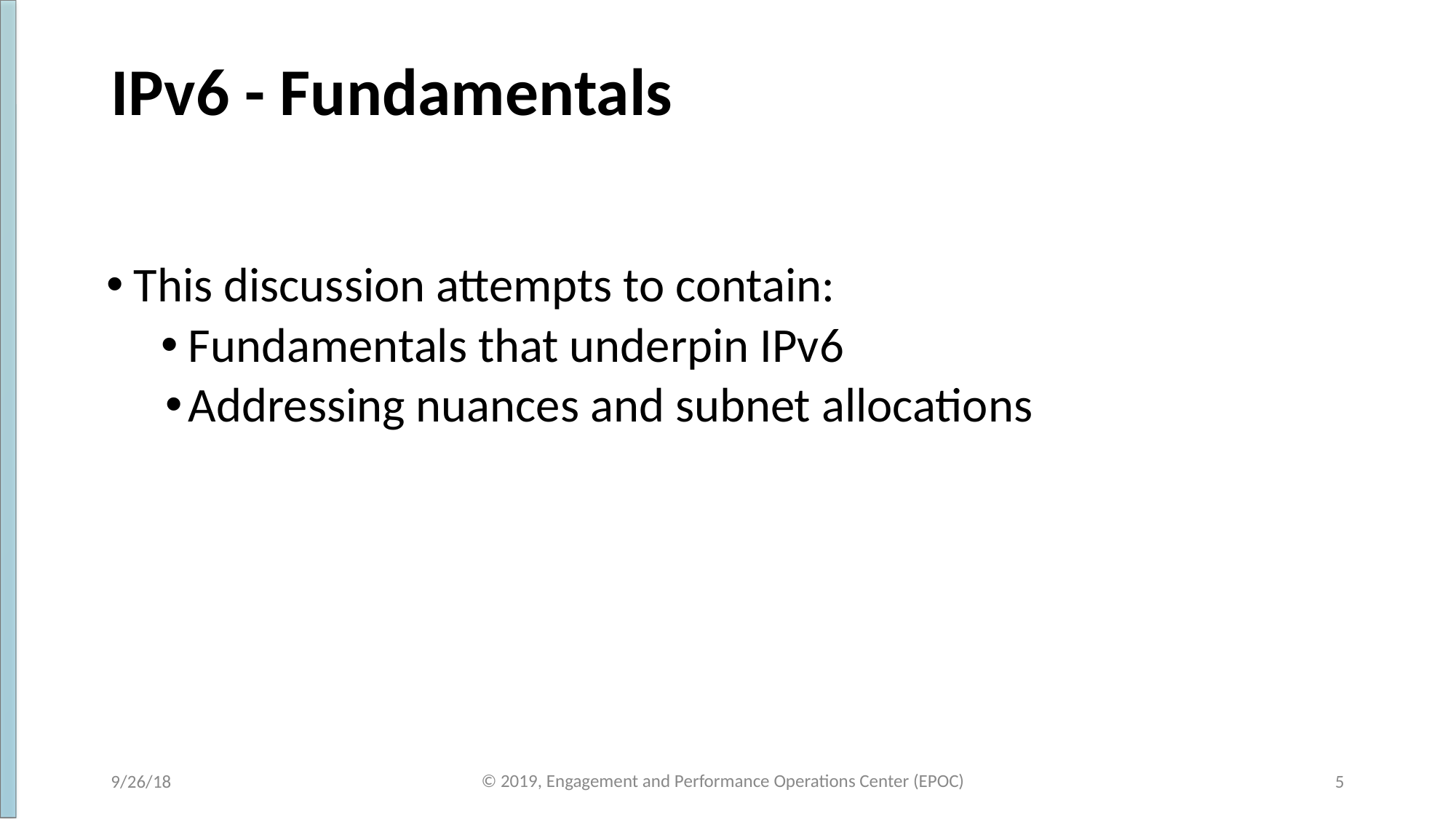

# IPv6 - Fundamentals

This discussion attempts to contain:
Fundamentals that underpin IPv6
Addressing nuances and subnet allocations

© 2019, Engagement and Performance Operations Center (EPOC)
9/26/18
5